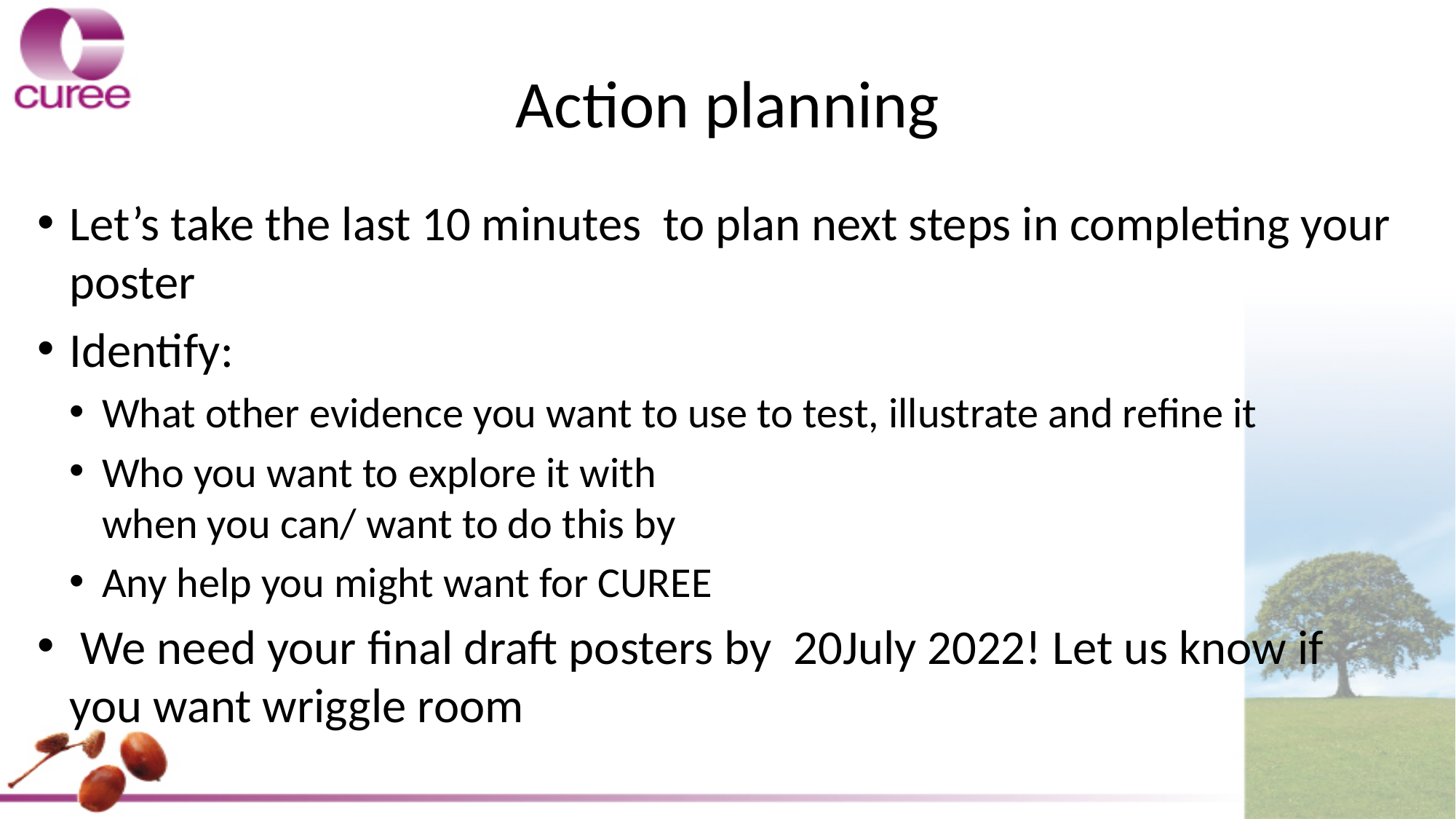

# Action planning
Let’s take the last 10 minutes  to plan next steps in completing your poster
Identify:
What other evidence you want to use to test, illustrate and refine it
Who you want to explore it with
when you can/ want to do this by
Any help you might want for CUREE
 We need your final draft posters by  20July 2022! Let us know if you want wriggle room